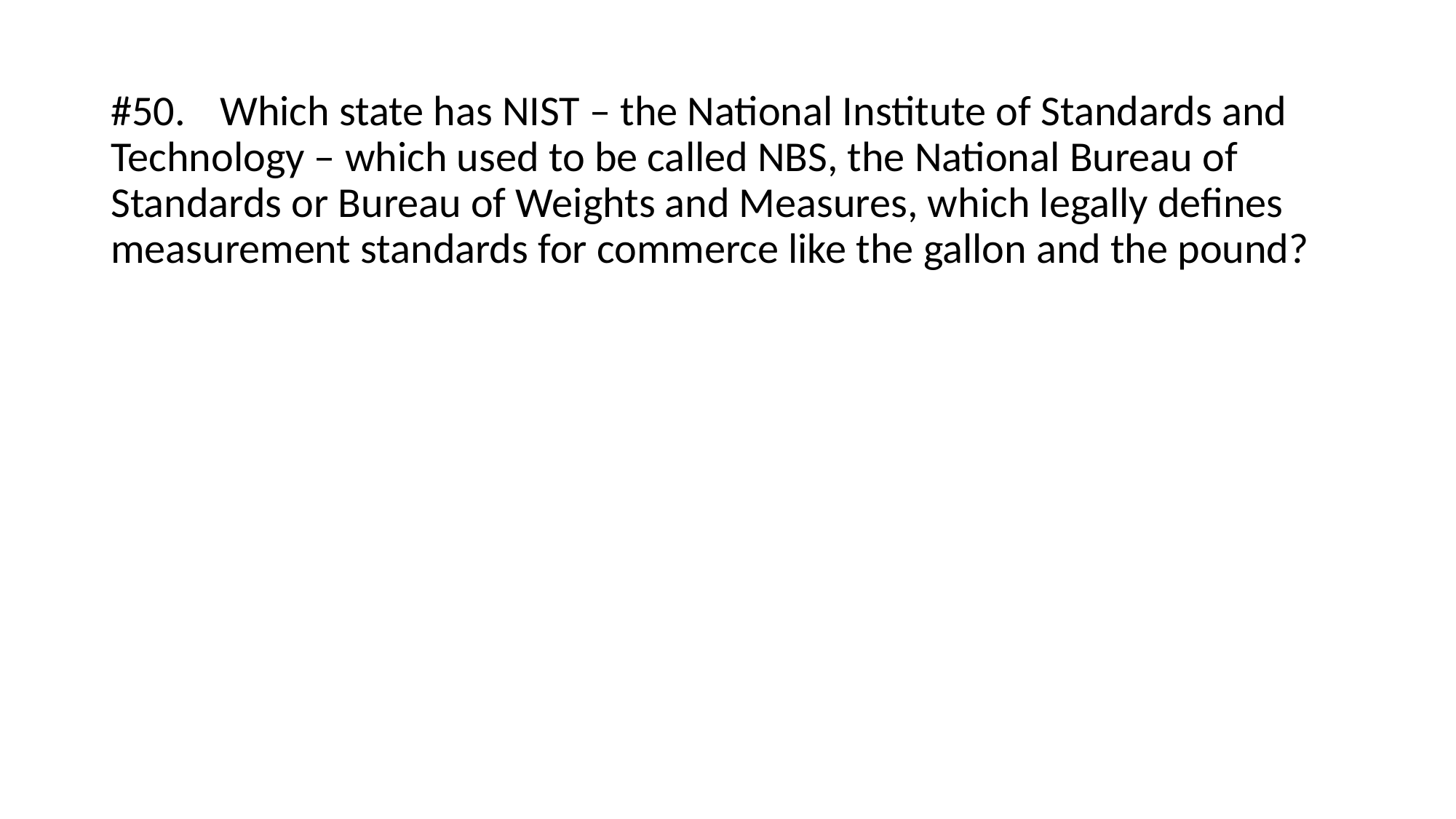

# #50.	Which state has NIST – the National Institute of Standards and Technology – which used to be called NBS, the National Bureau of Standards or Bureau of Weights and Measures, which legally defines measurement standards for commerce like the gallon and the pound?